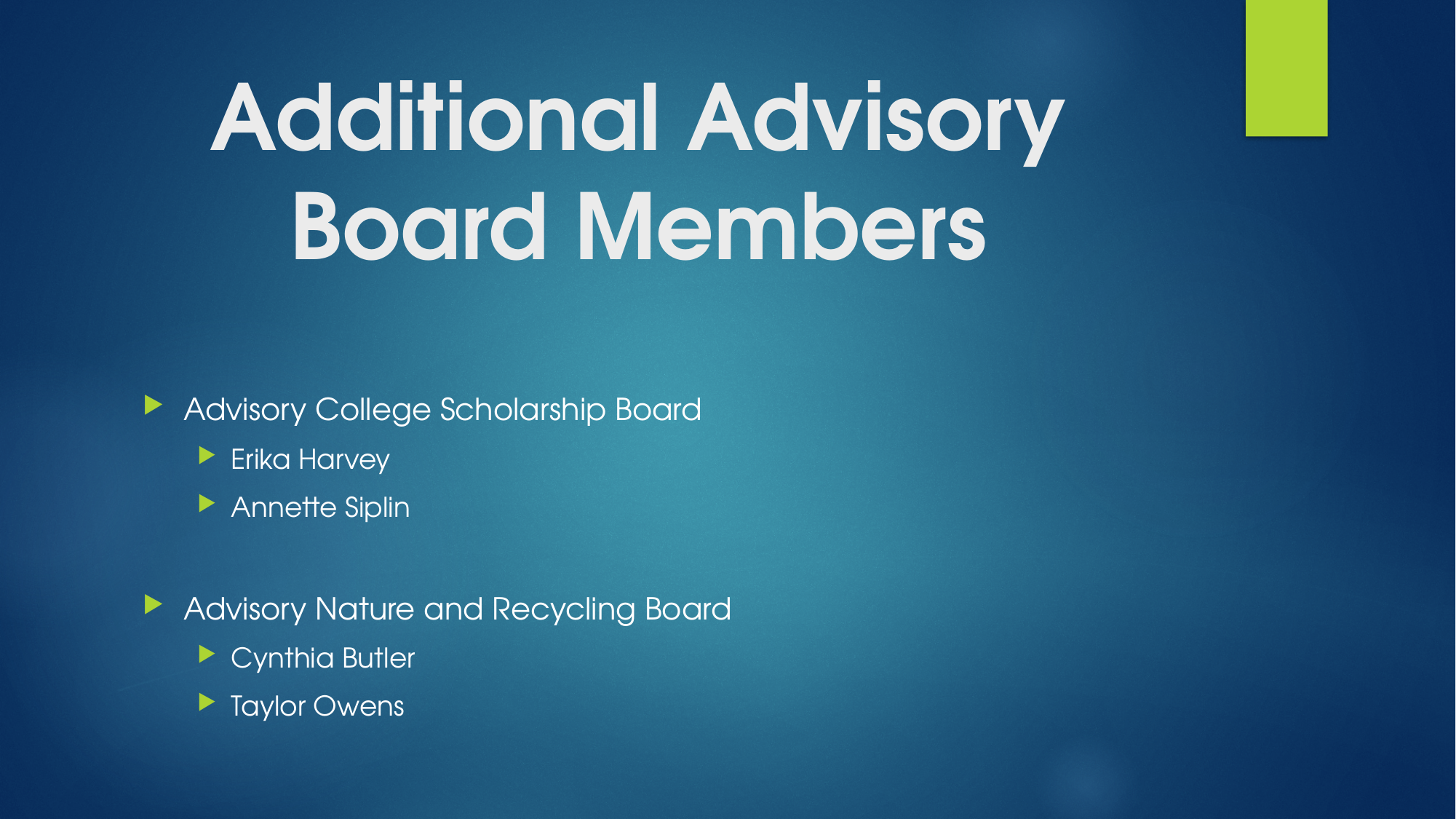

# Additional Advisory Board Members

Advisory College Scholarship Board
Erika Harvey
Annette Siplin

Advisory Nature and Recycling Board
Cynthia Butler
Taylor Owens